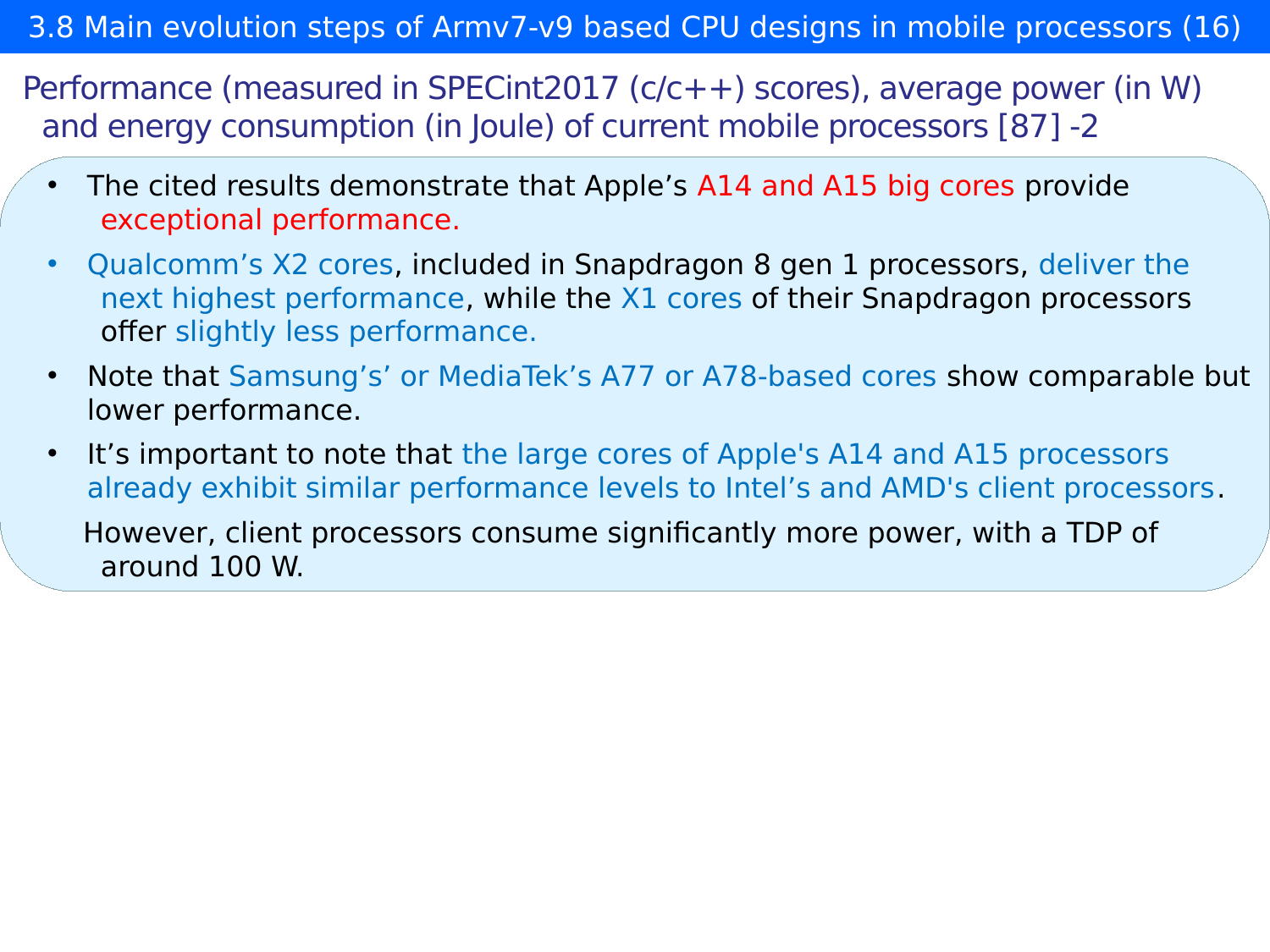

# 3.8 Main evolution steps of Armv7-v9 based CPU designs in mobile processors (16)
Performance (measured in SPECint2017 (c/c++) scores), average power (in W)
  and energy consumption (in Joule) of current mobile processors [87] -2

The cited results demonstrate that Apple’s A14 and A15 big cores provide
      exceptional performance.
Qualcomm’s X2 cores, included in Snapdragon 8 gen 1 processors, deliver the
      next highest performance, while the X1 cores of their Snapdragon processors
      offer slightly less performance.
Note that Samsung’s’ or MediaTek’s A77 or A78-based cores show comparable but lower performance.
It’s important to note that the large cores of Apple's A14 and A15 processors already exhibit similar performance levels to Intel’s and AMD's client processors.
    However, client processors consume significantly more power, with a TDP of
      around 100 W.